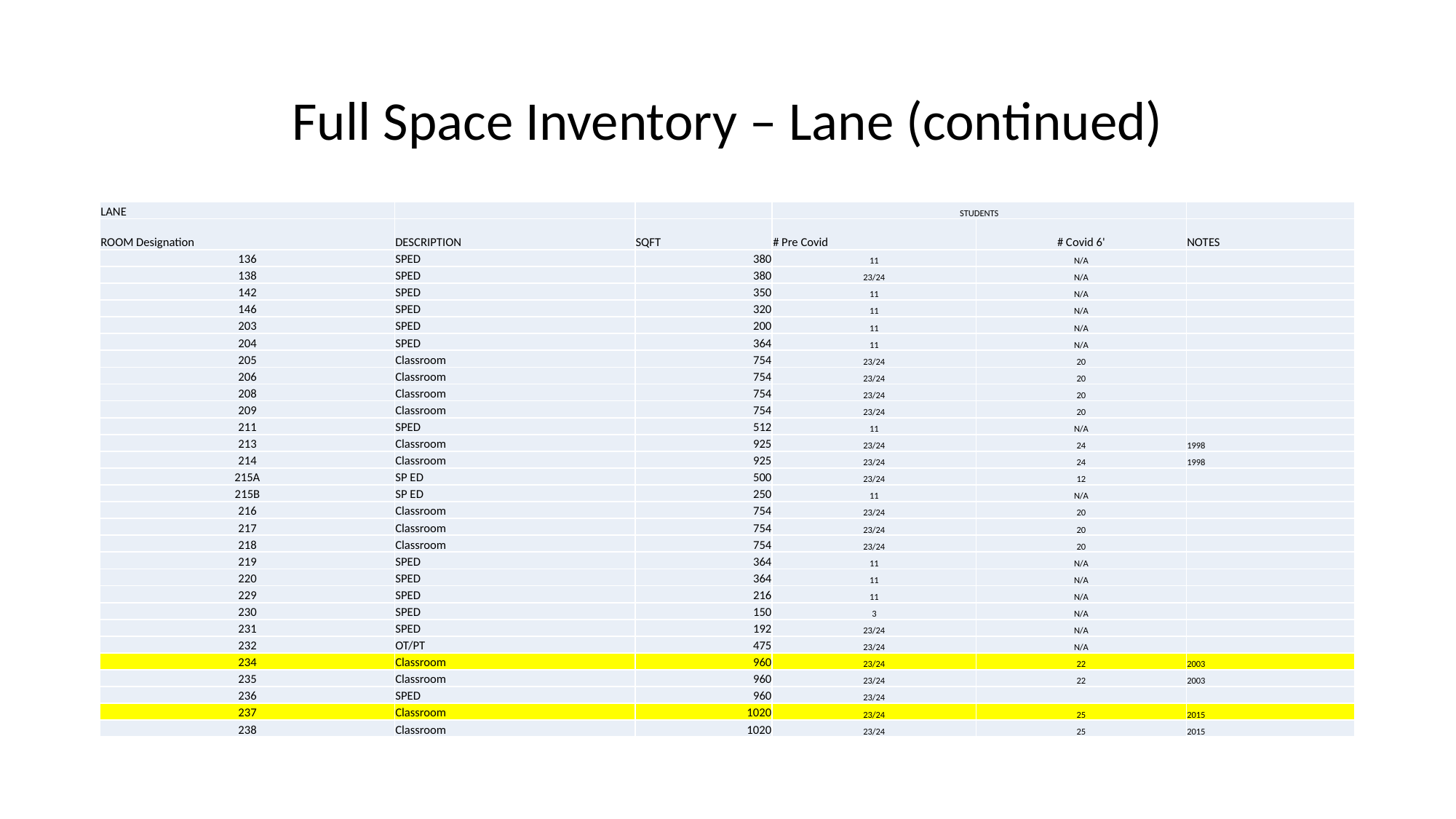

# Full Space Inventory – Lane (continued)
| LANE |  |  | STUDENTS |  |  |
| --- | --- | --- | --- | --- | --- |
| ROOM Designation | DESCRIPTION | SQFT | # Pre Covid | # Covid 6' | NOTES |
| 136 | SPED | 380 | 11 | N/A |  |
| 138 | SPED | 380 | 23/24 | N/A |  |
| 142 | SPED | 350 | 11 | N/A |  |
| 146 | SPED | 320 | 11 | N/A |  |
| 203 | SPED | 200 | 11 | N/A |  |
| 204 | SPED | 364 | 11 | N/A |  |
| 205 | Classroom | 754 | 23/24 | 20 |  |
| 206 | Classroom | 754 | 23/24 | 20 |  |
| 208 | Classroom | 754 | 23/24 | 20 |  |
| 209 | Classroom | 754 | 23/24 | 20 |  |
| 211 | SPED | 512 | 11 | N/A |  |
| 213 | Classroom | 925 | 23/24 | 24 | 1998 |
| 214 | Classroom | 925 | 23/24 | 24 | 1998 |
| 215A | SP ED | 500 | 23/24 | 12 |  |
| 215B | SP ED | 250 | 11 | N/A |  |
| 216 | Classroom | 754 | 23/24 | 20 |  |
| 217 | Classroom | 754 | 23/24 | 20 |  |
| 218 | Classroom | 754 | 23/24 | 20 |  |
| 219 | SPED | 364 | 11 | N/A |  |
| 220 | SPED | 364 | 11 | N/A |  |
| 229 | SPED | 216 | 11 | N/A |  |
| 230 | SPED | 150 | 3 | N/A |  |
| 231 | SPED | 192 | 23/24 | N/A |  |
| 232 | OT/PT | 475 | 23/24 | N/A |  |
| 234 | Classroom | 960 | 23/24 | 22 | 2003 |
| 235 | Classroom | 960 | 23/24 | 22 | 2003 |
| 236 | SPED | 960 | 23/24 |  |  |
| 237 | Classroom | 1020 | 23/24 | 25 | 2015 |
| 238 | Classroom | 1020 | 23/24 | 25 | 2015 |